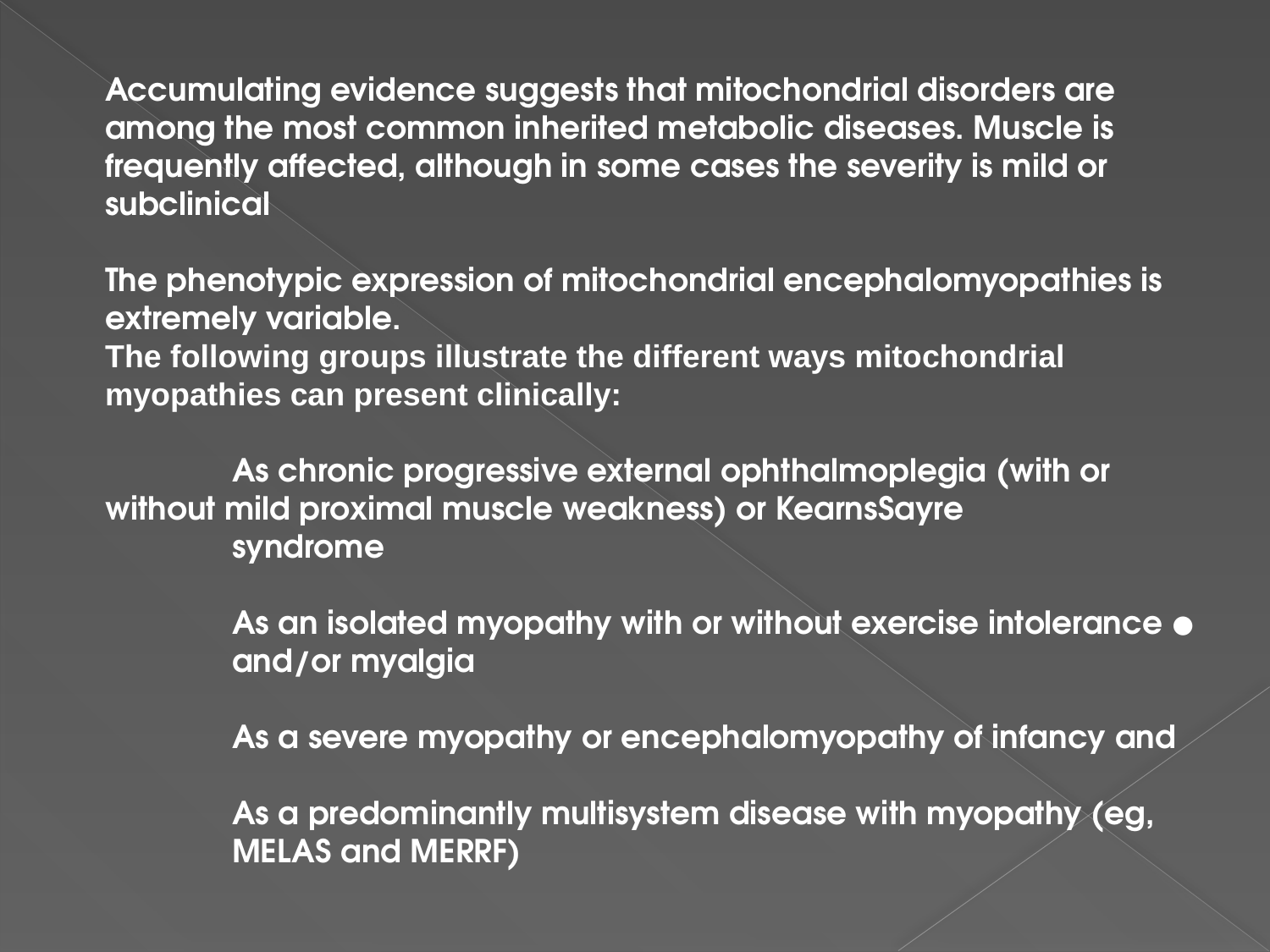

Accumulating evidence suggests that mitochondrial disorders are among the most common inherited metabolic diseases. Muscle is frequently affected, although in some cases the severity is mild or subclinical

The phenotypic expression of mitochondrial encephalomyopathies is extremely variable.
The following groups illustrate the different ways mitochondrial myopathies can present clinically:

	As chronic progressive external ophthalmoplegia (with or 	without mild proximal muscle weakness) or KearnsSayre
	syndrome

	As an isolated myopathy with or without exercise intolerance ● 	and/or myalgia

	As a severe myopathy or encephalomyopathy of infancy and

	As a predominantly multisystem disease with myopathy (eg, 	MELAS and MERRF)